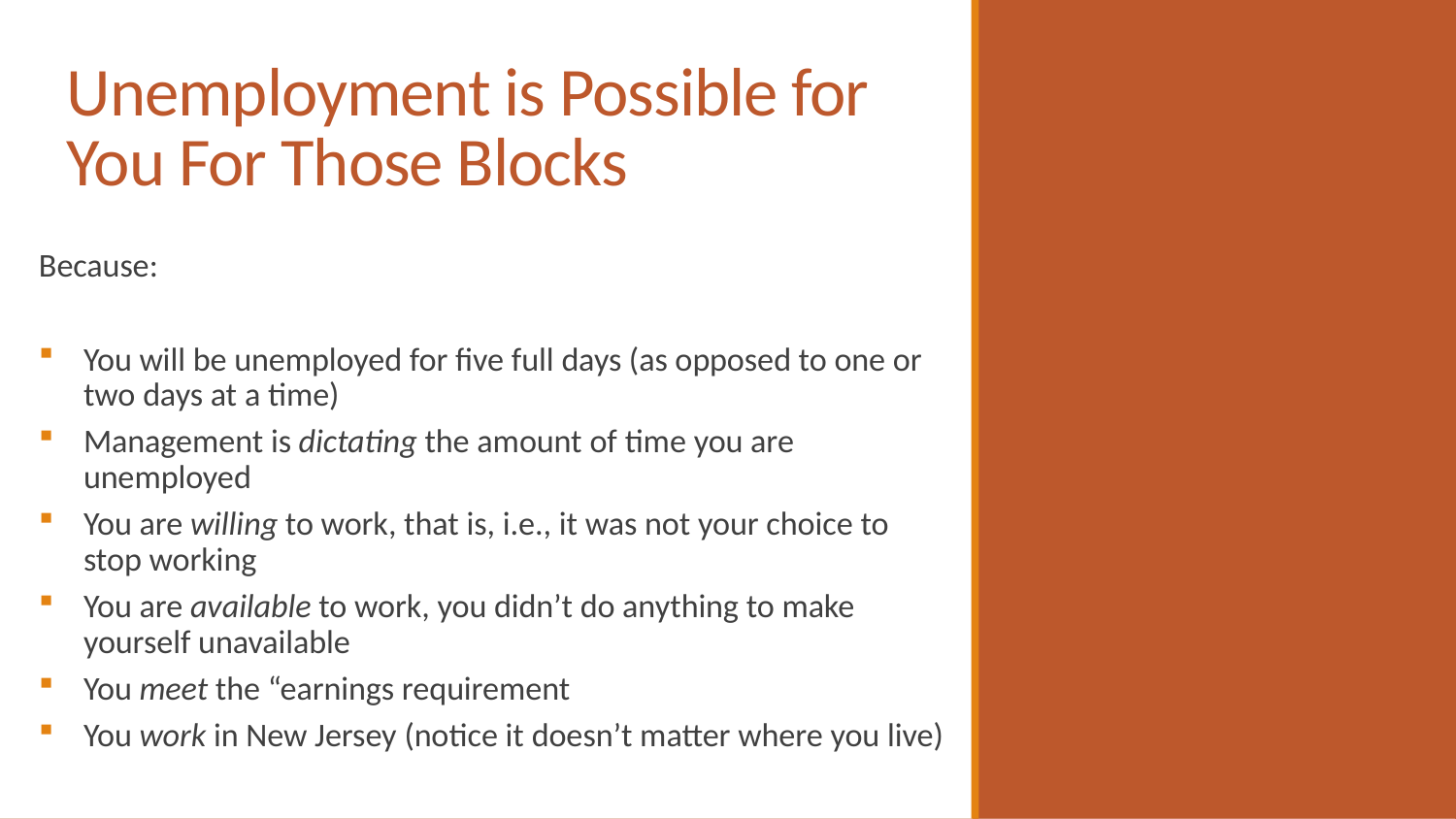

# Unemployment is Possible for You For Those Blocks
Because:

You will be unemployed for five full days (as opposed to one or two days at a time)
Management is dictating the amount of time you are unemployed
You are willing to work, that is, i.e., it was not your choice to stop working
You are available to work, you didn’t do anything to make yourself unavailable
You meet the “earnings requirement
You work in New Jersey (notice it doesn’t matter where you live)